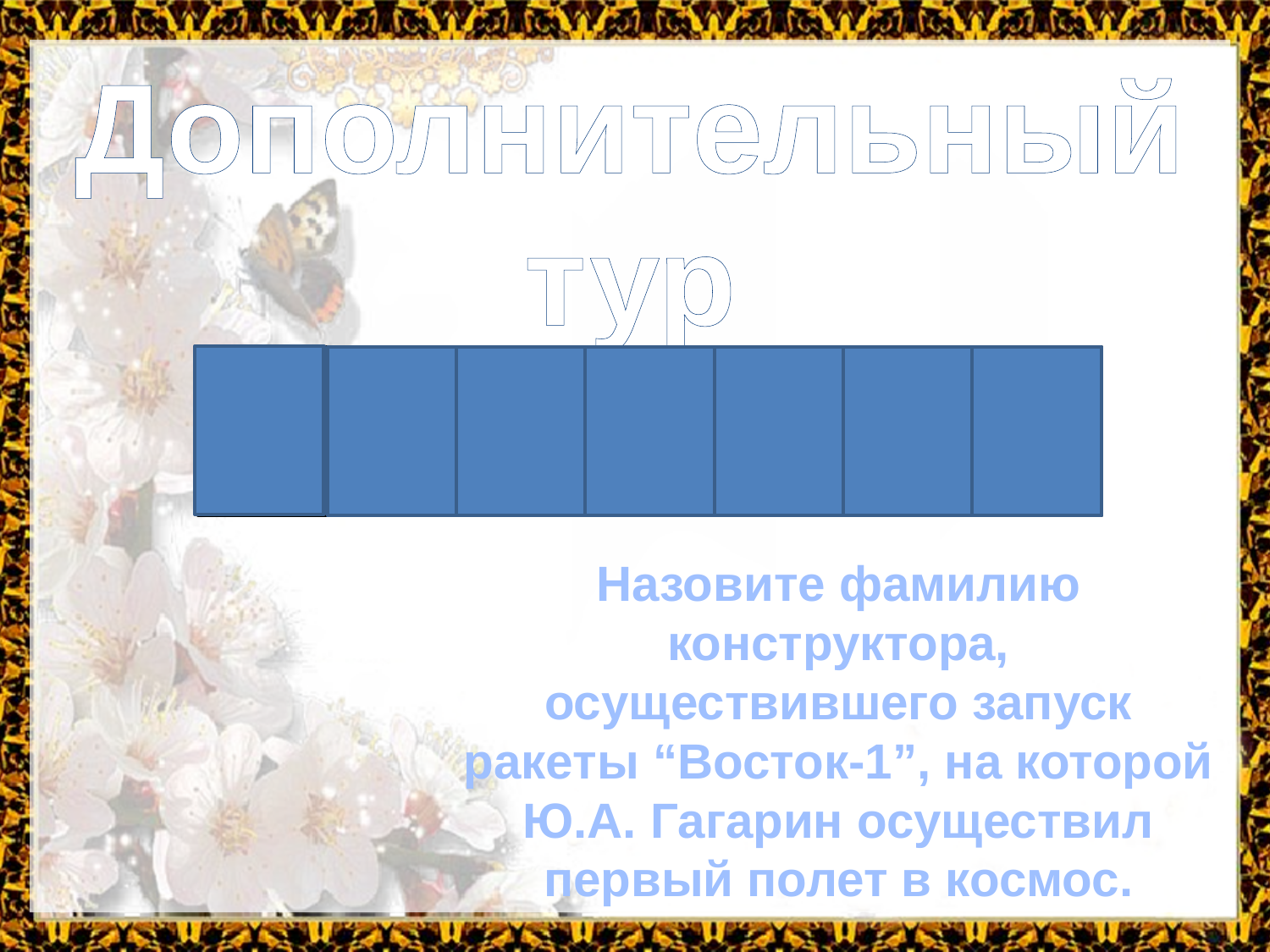

Дополнительный тур

К
О

Р

О

Л

Е

В

Назовите фамилию конструктора, осуществившего запуск ракеты “Восток-1”, на которой Ю.А. Гагарин осуществил первый полет в космос.